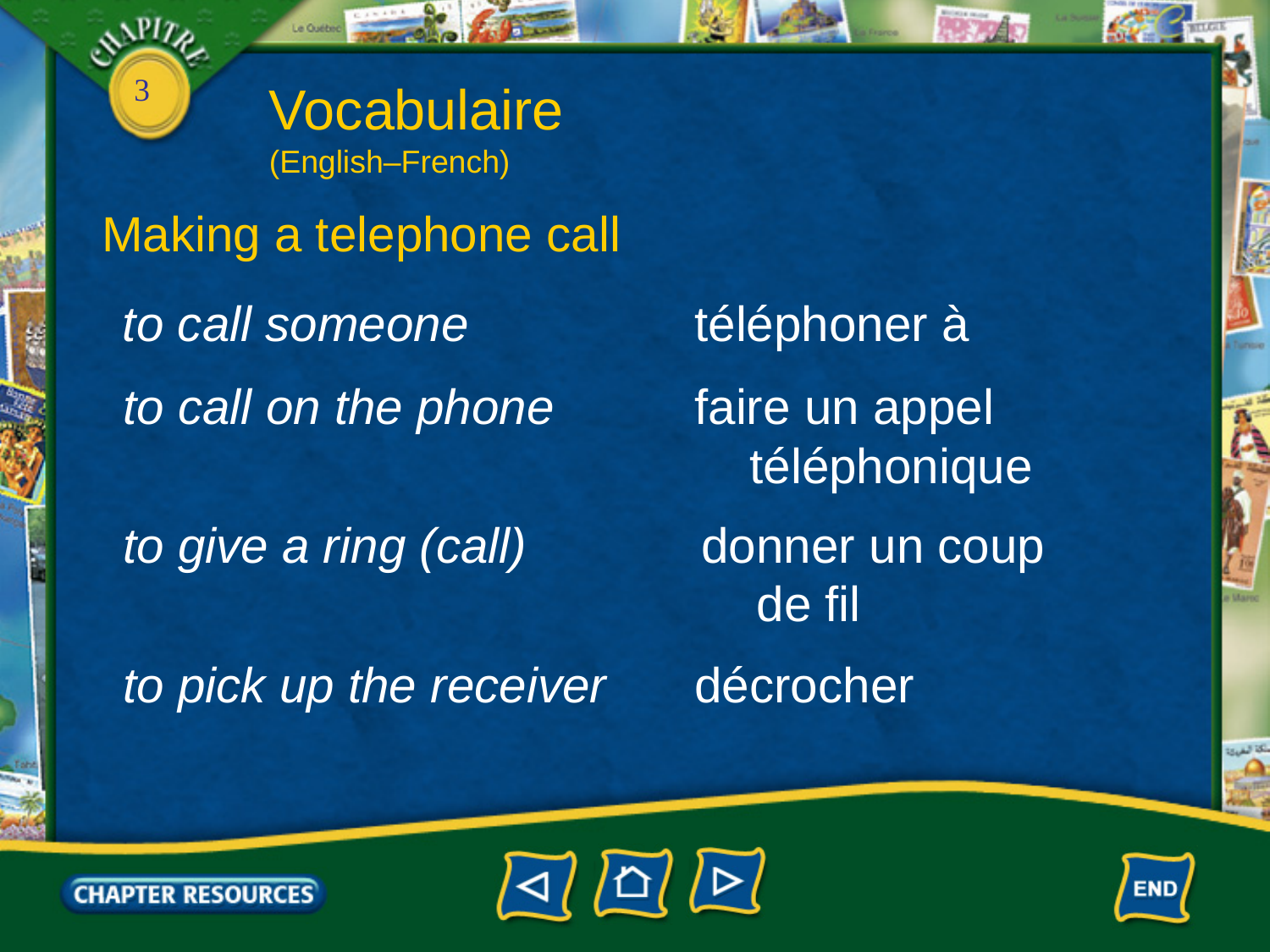

Vocabulaire
(English–French)
Making a telephone call
to call someone
téléphoner à
to call on the phone
faire un appel
    téléphonique
to give a ring (call)
donner un coup
    de fil
to pick up the receiver
décrocher